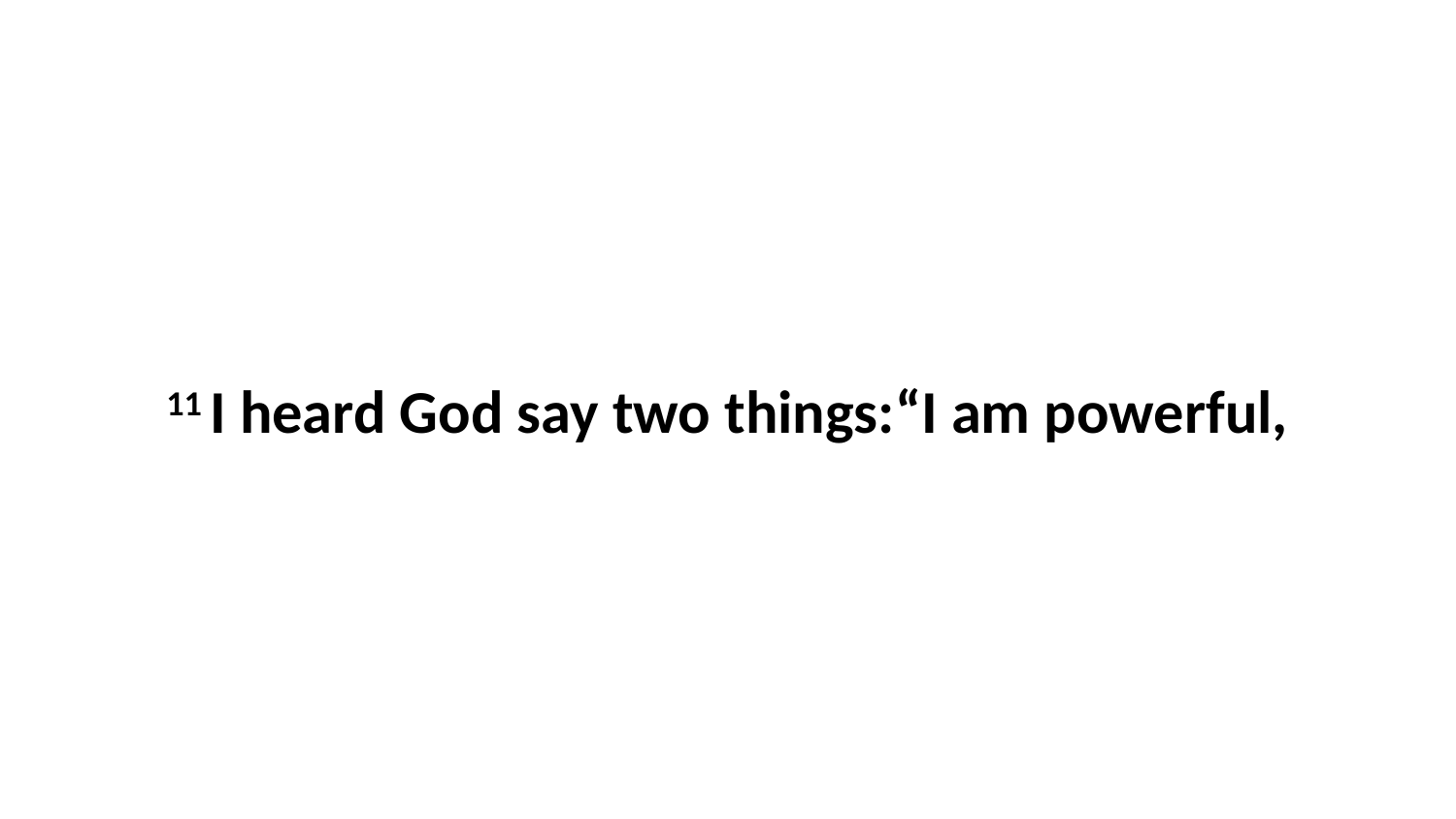

11 I heard God say two things:“I am powerful,